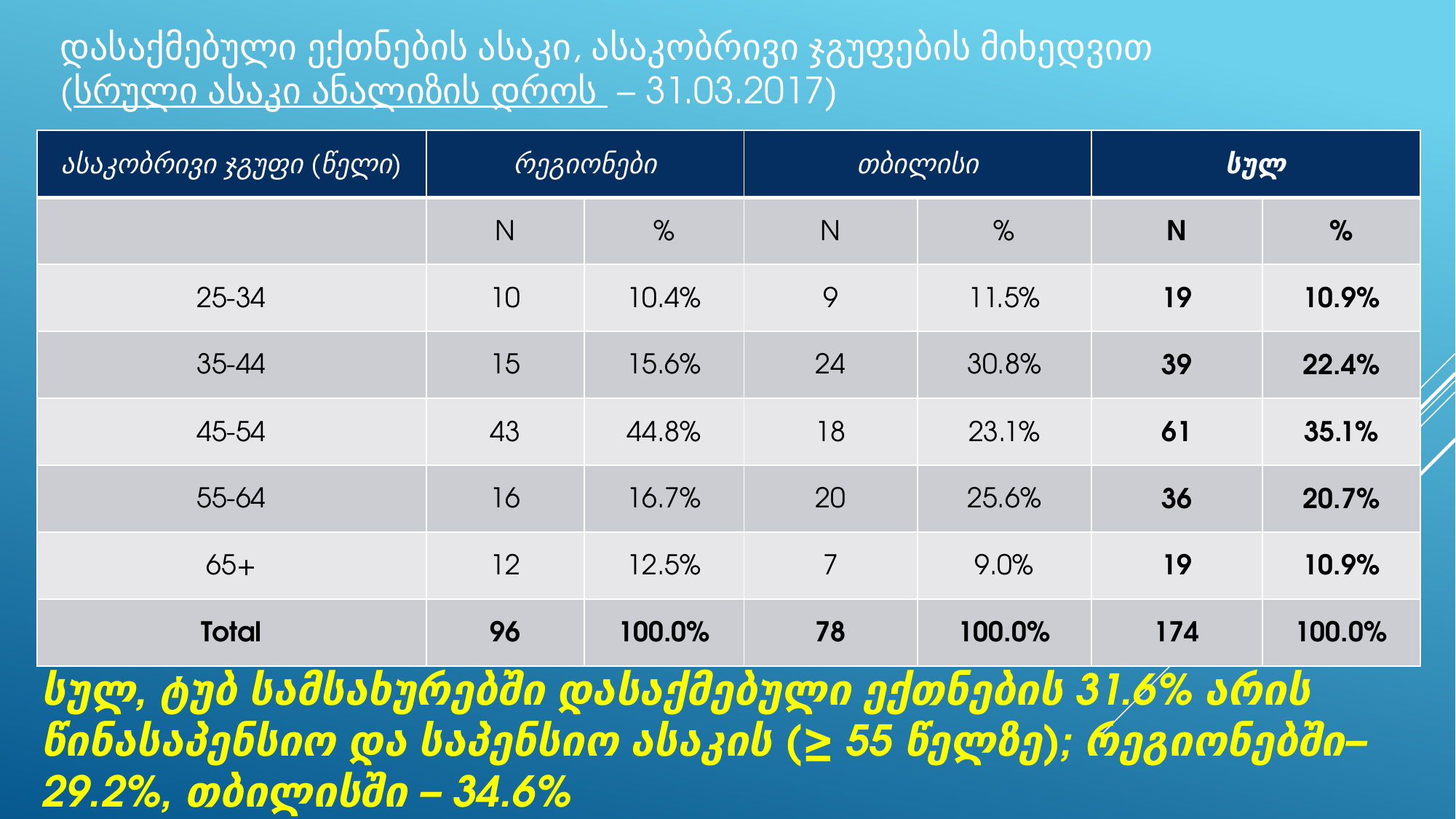

# დასაქმებული ექთნების ასაკი, ასაკობრივი ჯგუფების მიხედვით (სრული ასაკი ანალიზის დროს  – 31.03.2017)
| ასაკობრივი ჯგუფი (წელი) | რეგიონები |  | თბილისი |  | სულ |  |
| --- | --- | --- | --- | --- | --- | --- |
|  | N | % | N | % | N | % |
| 25-34 | 10 | 10.4% | 9 | 11.5% | 19 | 10.9% |
| 35-44 | 15 | 15.6% | 24 | 30.8% | 39 | 22.4% |
| 45-54 | 43 | 44.8% | 18 | 23.1% | 61 | 35.1% |
| 55-64 | 16 | 16.7% | 20 | 25.6% | 36 | 20.7% |
| 65+ | 12 | 12.5% | 7 | 9.0% | 19 | 10.9% |
| Total | 96 | 100.0% | 78 | 100.0% | 174 | 100.0% |
სულ, ტუბ სამსახურებში დასაქმებული ექთნების 31.6% არის წინასაპენსიო და საპენსიო ასაკის (≥ 55 წელზე); რეგიონებში– 29.2%, თბილისში – 34.6%